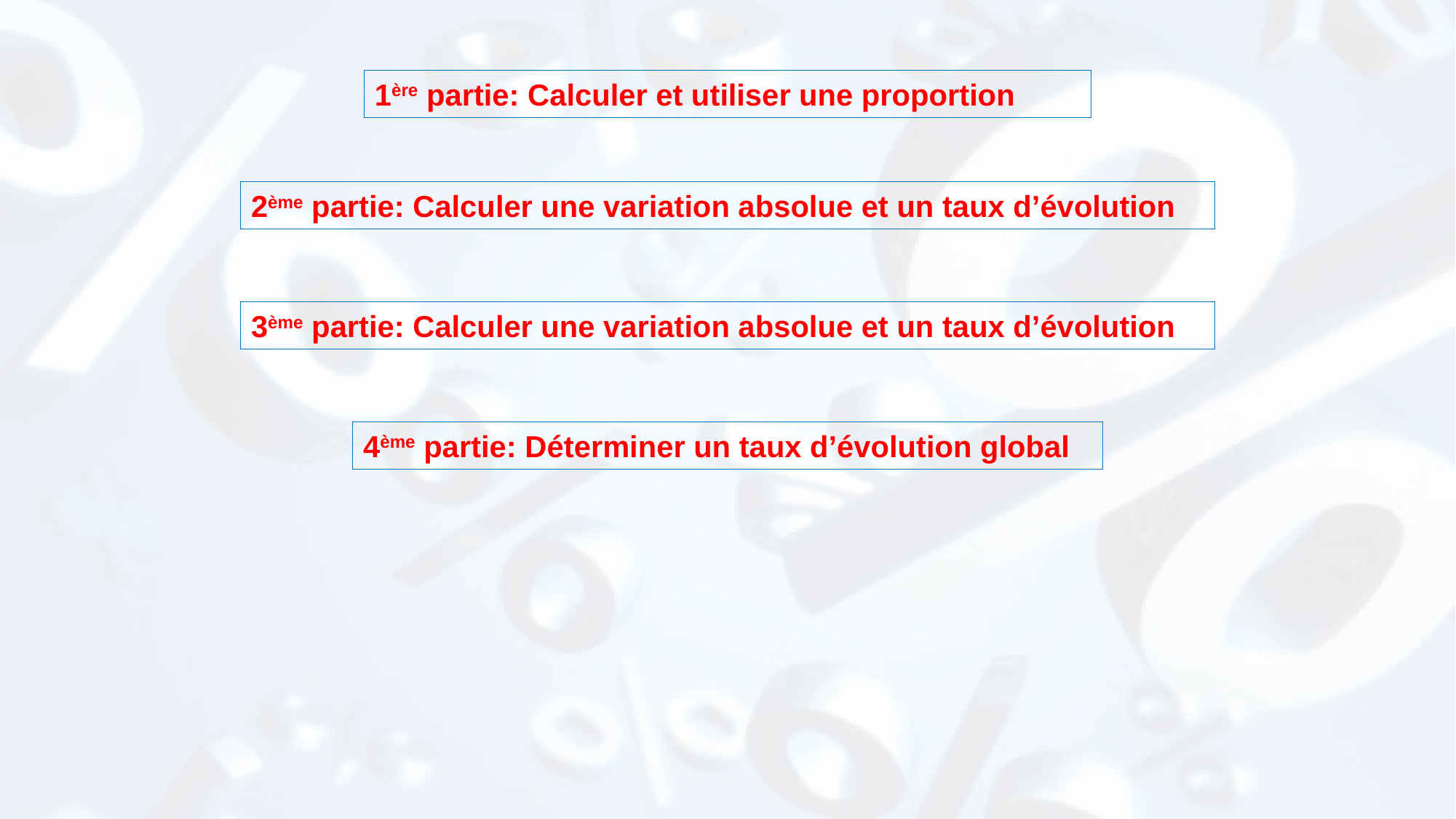

1ère partie: Calculer et utiliser une proportion
2ème partie: Calculer une variation absolue et un taux d’évolution
3ème partie: Calculer une variation absolue et un taux d’évolution
4ème partie: Déterminer un taux d’évolution global